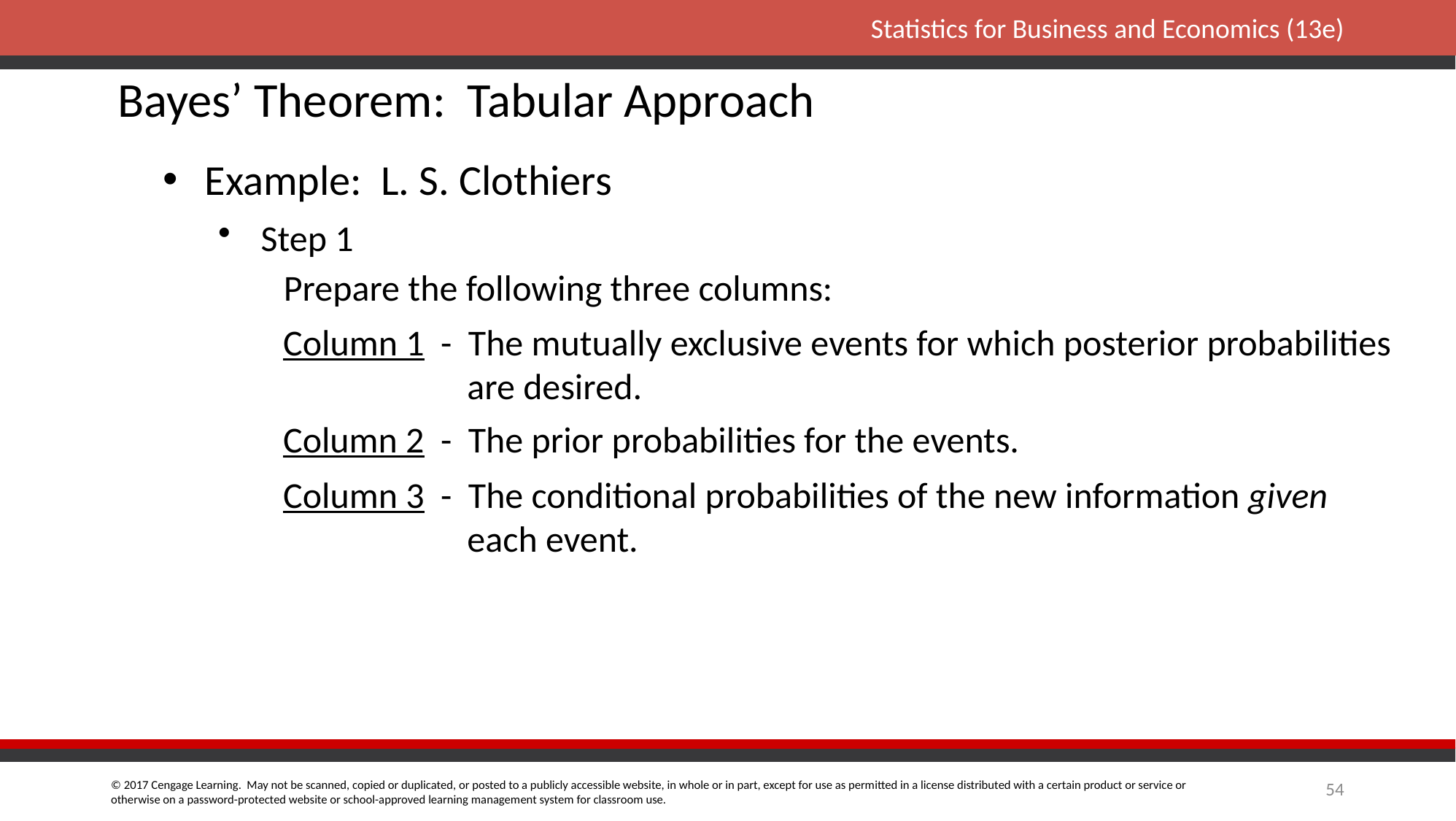

# Bayes’ Theorem:  Tabular Approach
Example:  L. S. Clothiers
 Step 1
Prepare the following three columns:
 Column 1  -  The mutually exclusive events for which posterior probabilities are desired.
 Column 2  -  The prior probabilities for the events.
 Column 3  -  The conditional probabilities of the new information given each event.
54